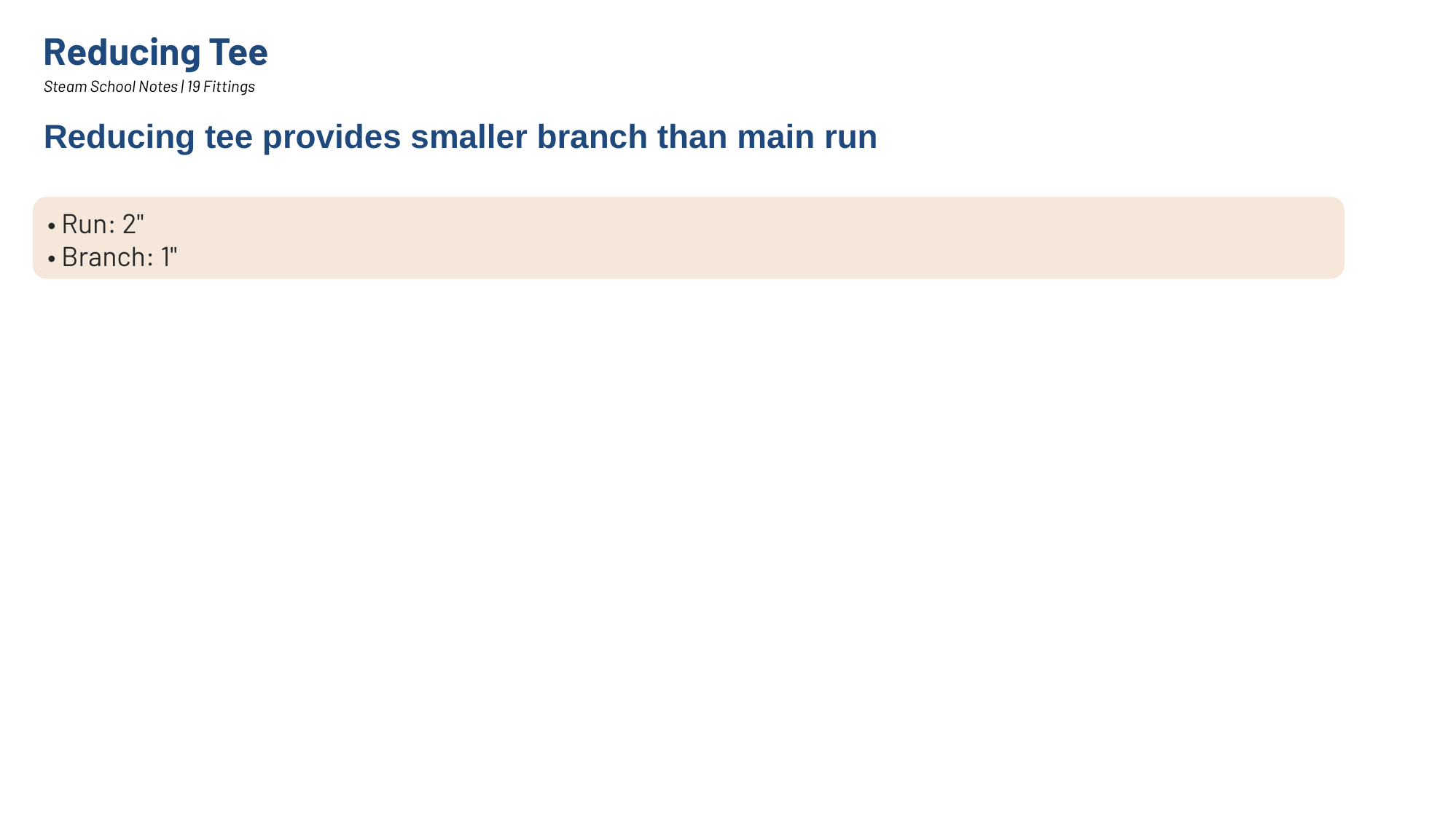

Reducing Tee
Steam School Notes | 19 Fittings
Reducing tee provides smaller branch than main run
• Run: 2"
• Branch: 1"